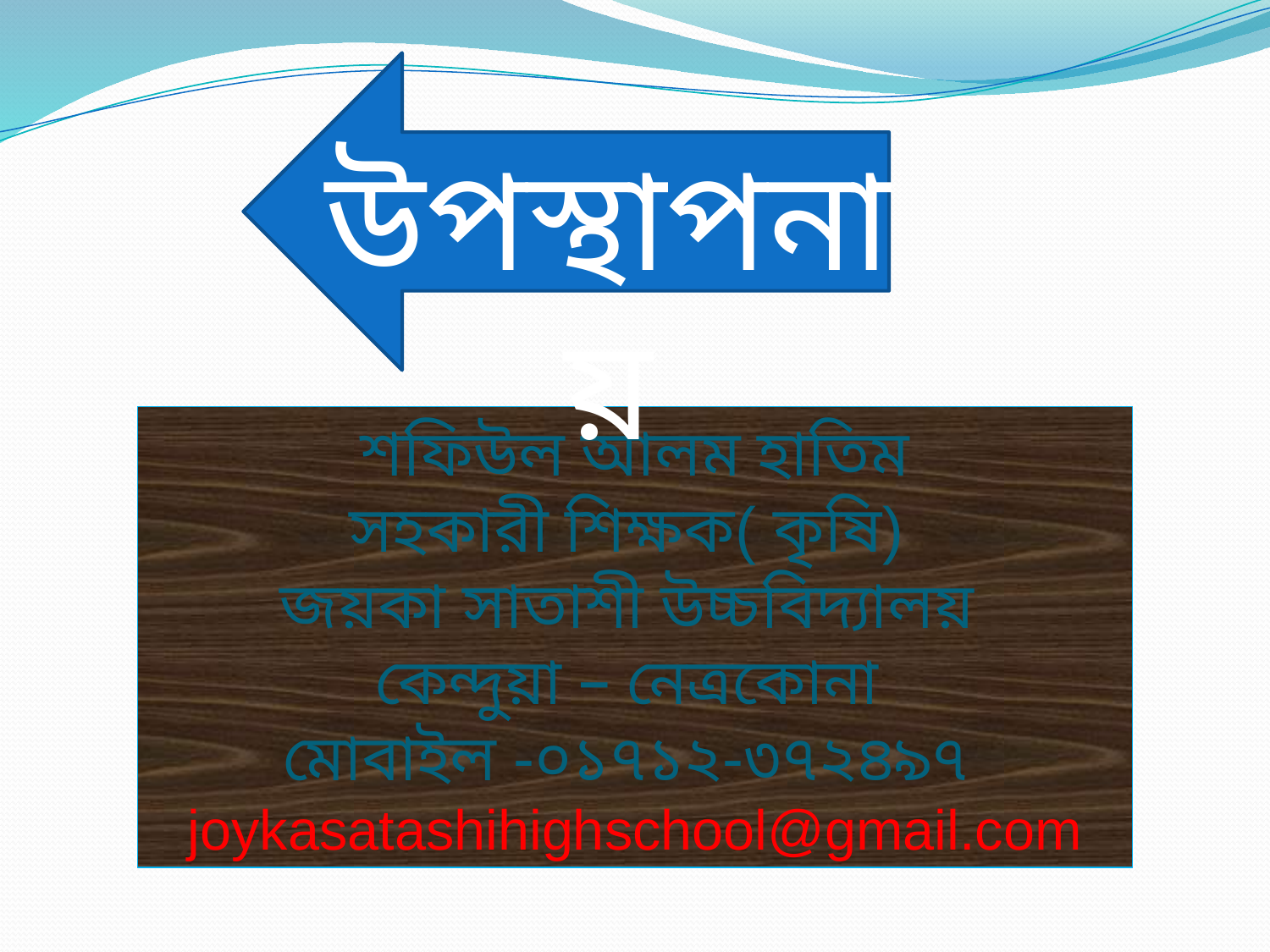

উপস্থাপনায়
শফিউল আলম হাতিম
সহকারী শিক্ষক( কৃষি)
জয়কা সাতাশী উচ্চবিদ্যালয়
কেন্দুয়া – নেত্রকোনা
মোবাইল -০১৭১২-৩৭২৪৯৭
joykasatashihighschool@gmail.com